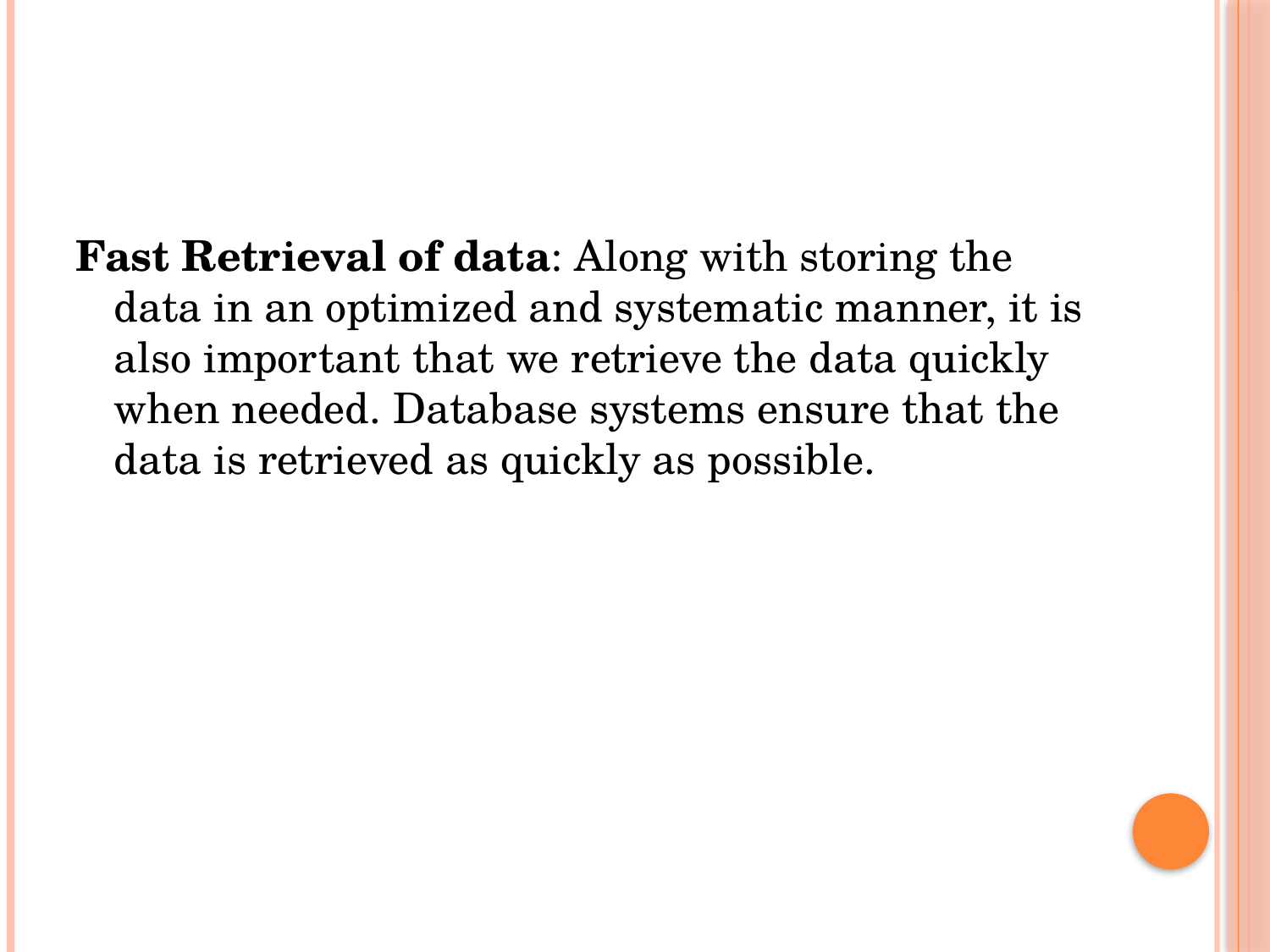

Fast Retrieval of data: Along with storing the data in an optimized and systematic manner, it is also important that we retrieve the data quickly when needed. Database systems ensure that the data is retrieved as quickly as possible.